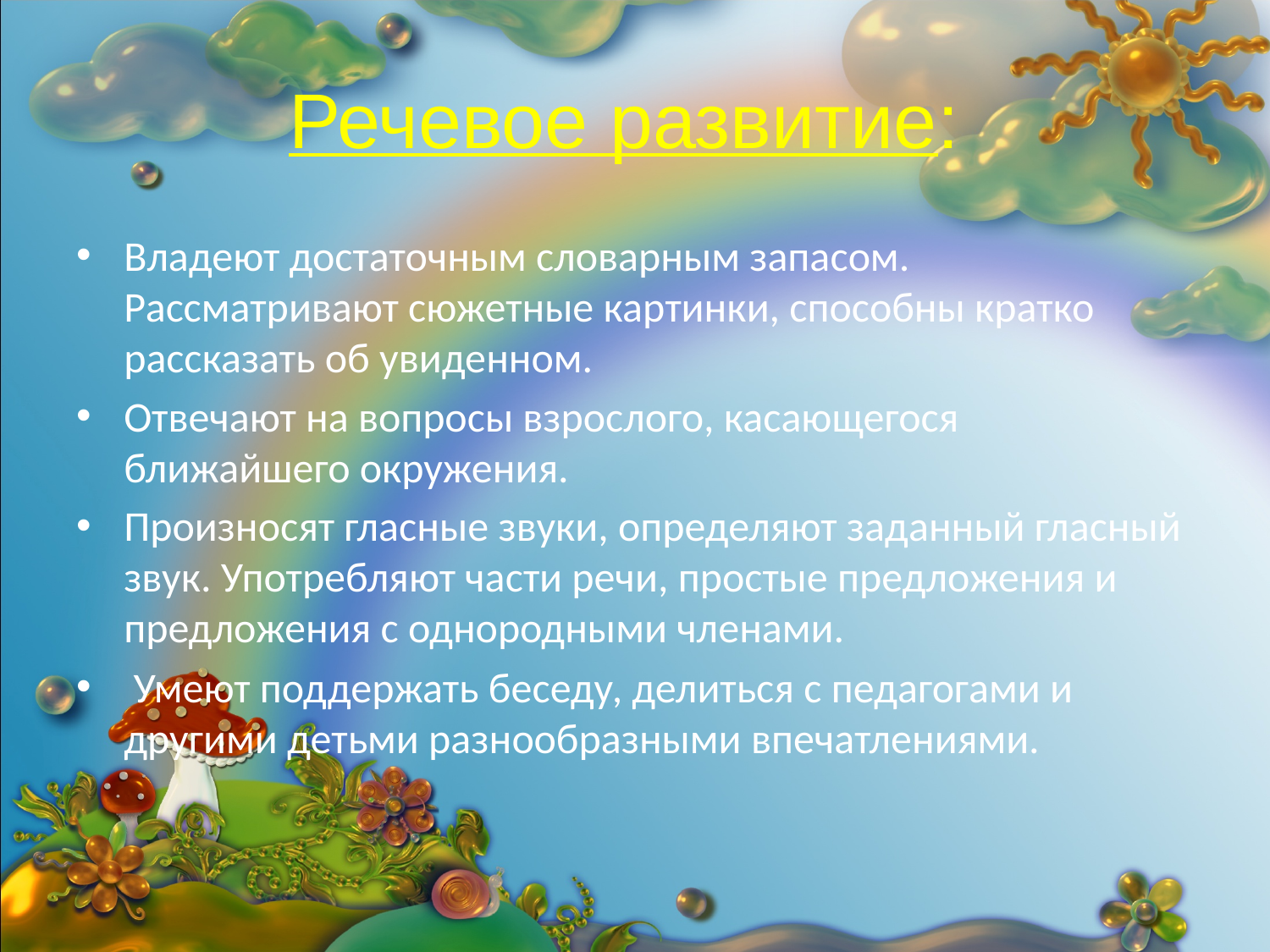

# Речевое развитие:
Владеют достаточным словарным запасом. Рассматривают сюжетные картинки, способны кратко рассказать об увиденном.
Отвечают на вопросы взрослого, касающегося ближайшего окружения.
Произносят гласные звуки, определяют заданный гласный звук. Употребляют части речи, простые предложения и предложения с однородными членами.
 Умеют поддержать беседу, делиться с педагогами и другими детьми разнообразными впечатлениями.